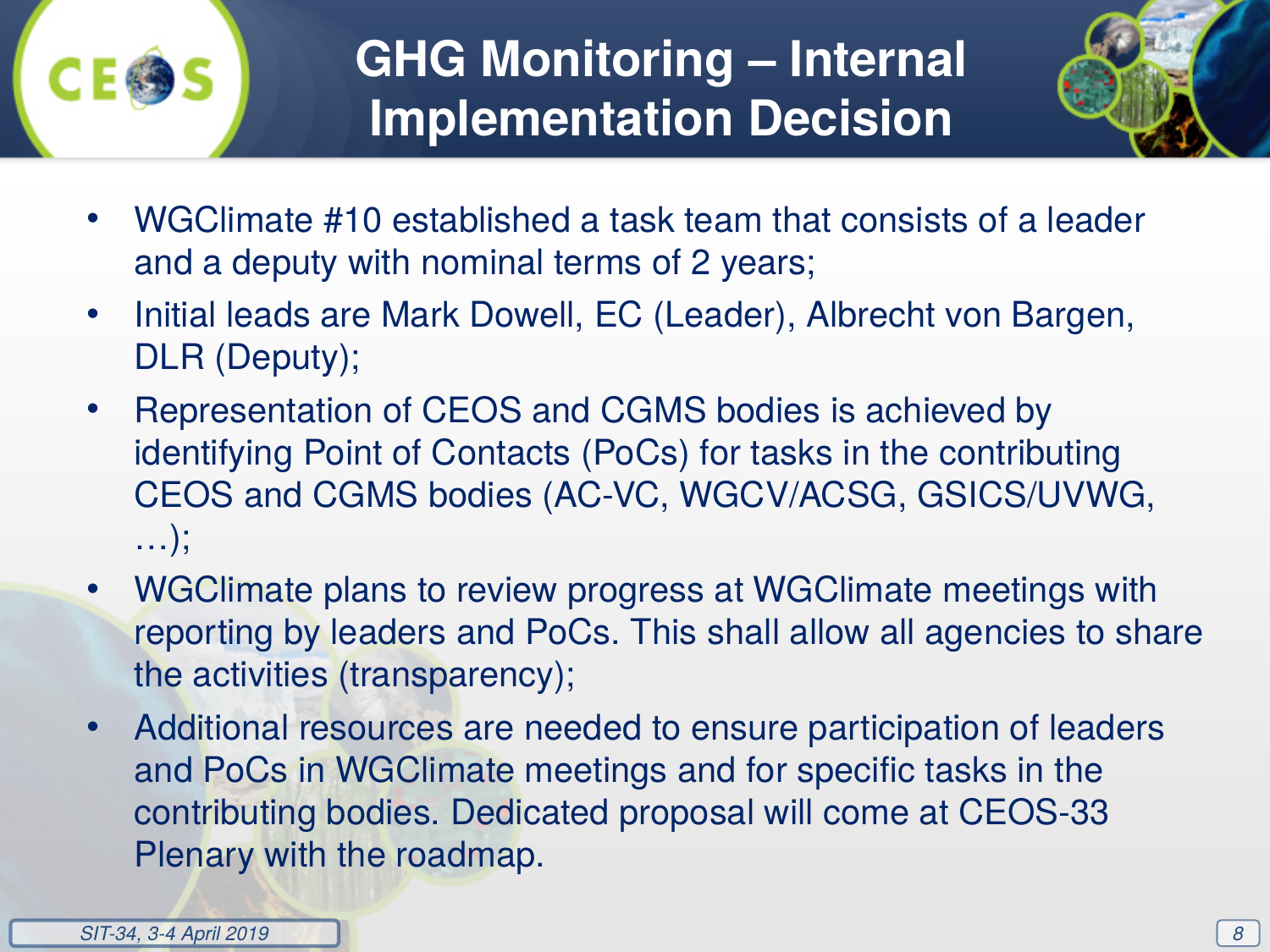

GHG Monitoring – Internal Implementation Decision
WGClimate #10 established a task team that consists of a leader and a deputy with nominal terms of 2 years;
Initial leads are Mark Dowell, EC (Leader), Albrecht von Bargen, DLR (Deputy);
Representation of CEOS and CGMS bodies is achieved by identifying Point of Contacts (PoCs) for tasks in the contributing CEOS and CGMS bodies (AC-VC, WGCV/ACSG, GSICS/UVWG, …);
WGClimate plans to review progress at WGClimate meetings with reporting by leaders and PoCs. This shall allow all agencies to share the activities (transparency);
Additional resources are needed to ensure participation of leaders and PoCs in WGClimate meetings and for specific tasks in the contributing bodies. Dedicated proposal will come at CEOS-33 Plenary with the roadmap.

8